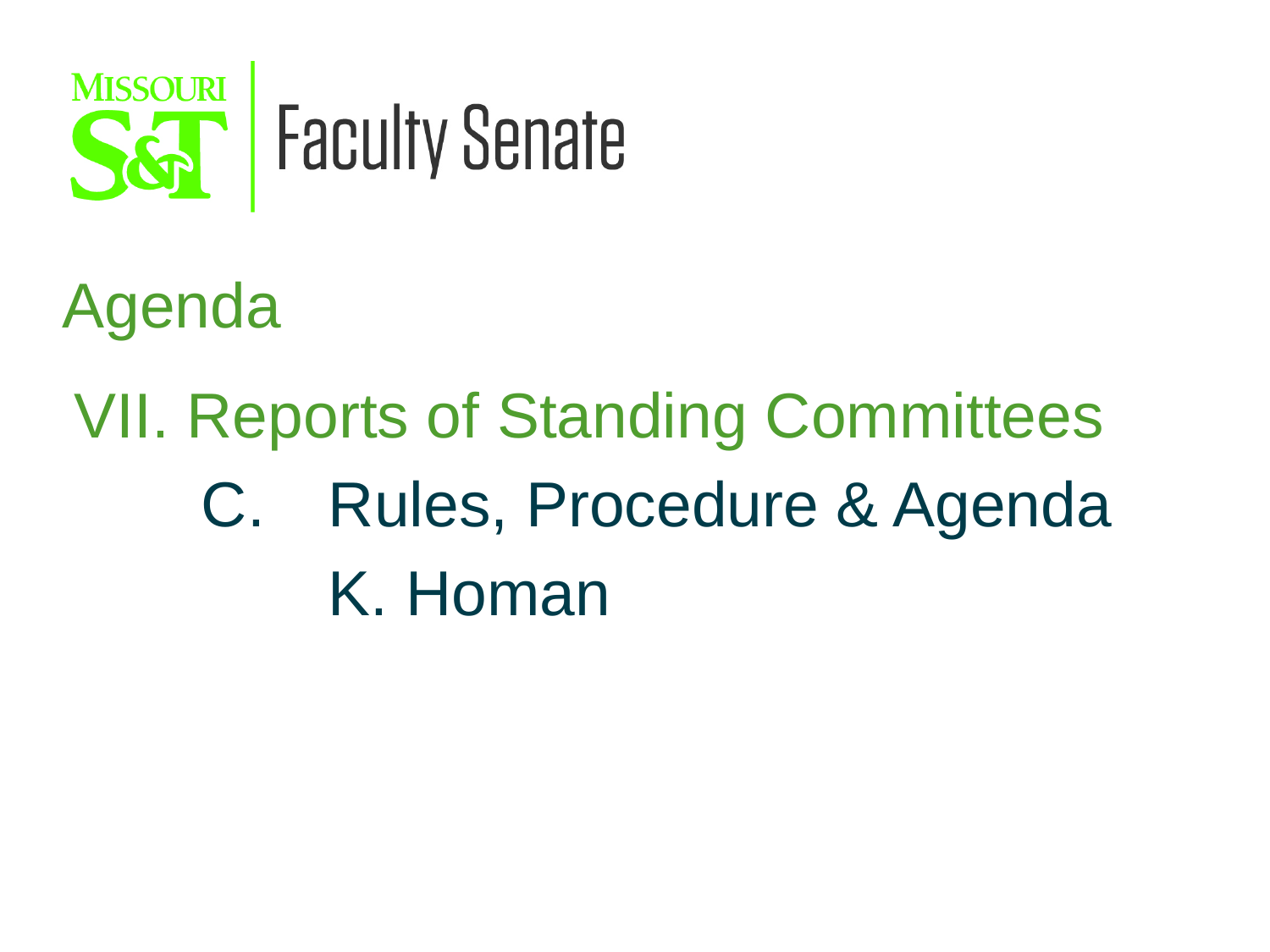

Agenda
VII. Reports of Standing Committees
	C.	Rules, Procedure & Agenda
		K. Homan